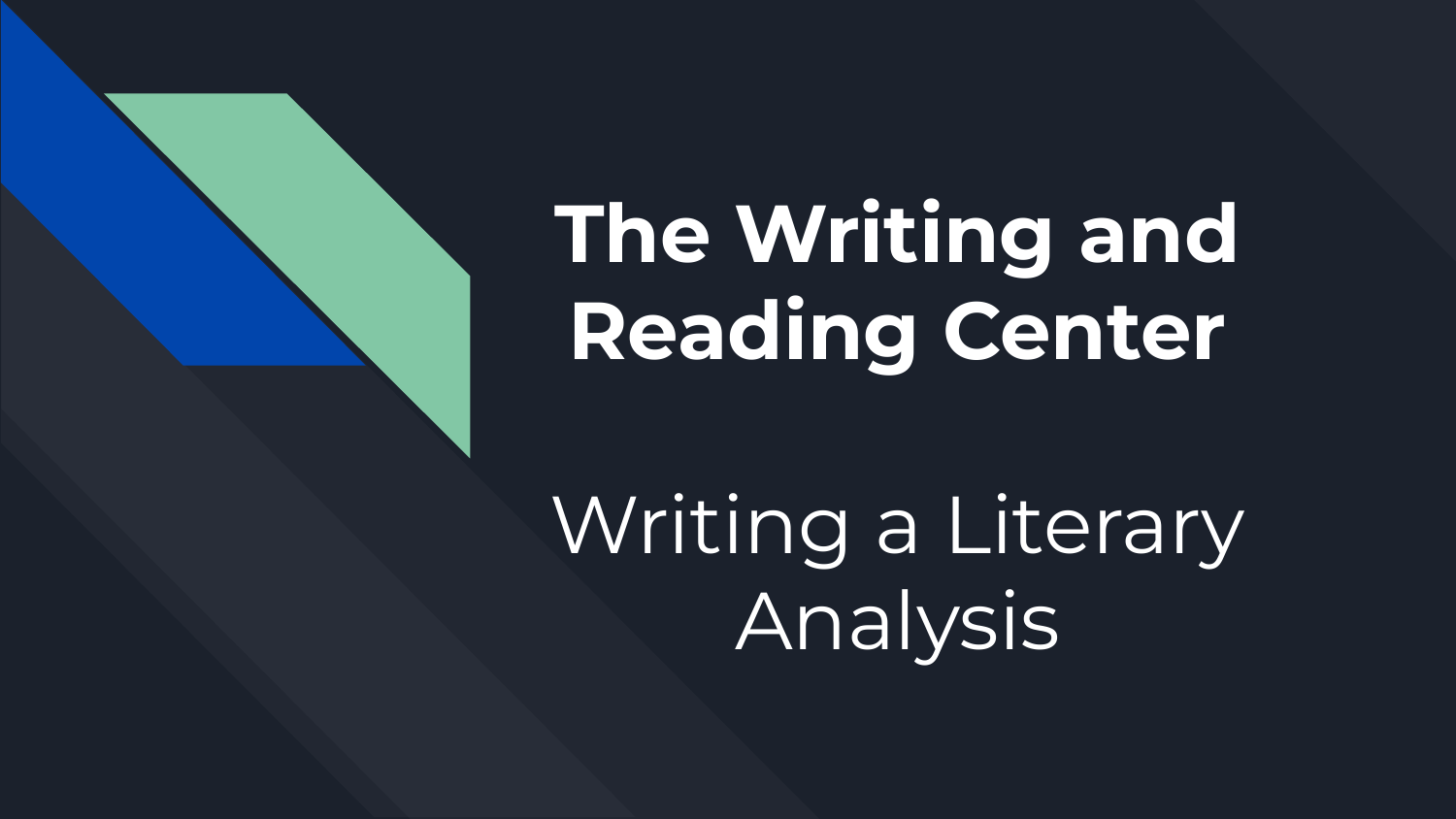

# The Writing and Reading Center
Writing a Literary Analysis